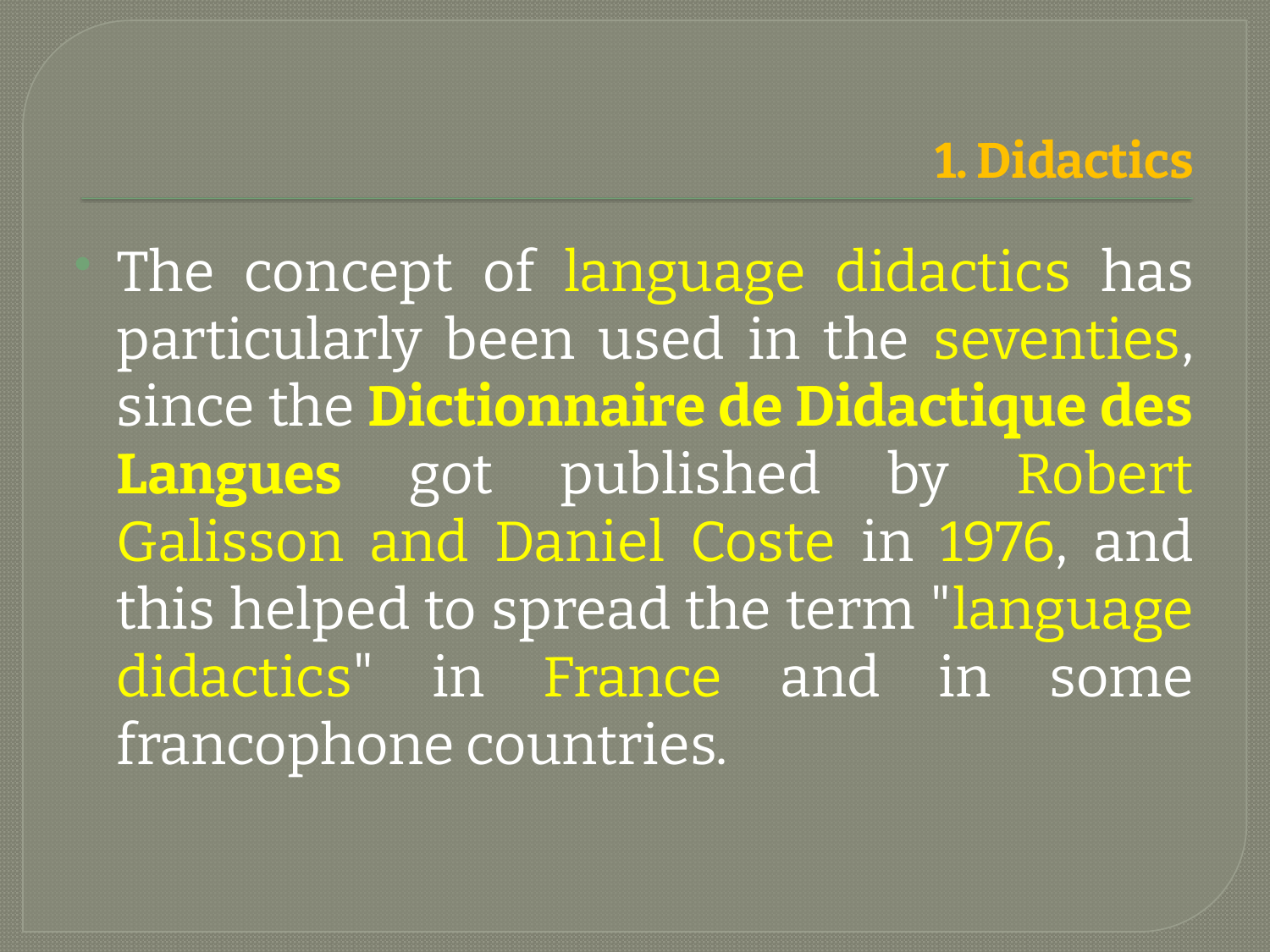

# 1. Didactics
The concept of language didactics has particularly been used in the seventies, since the Dictionnaire de Didactique des Langues got published by Robert Galisson and Daniel Coste in 1976, and this helped to spread the term "language didactics" in France and in some francophone countries.